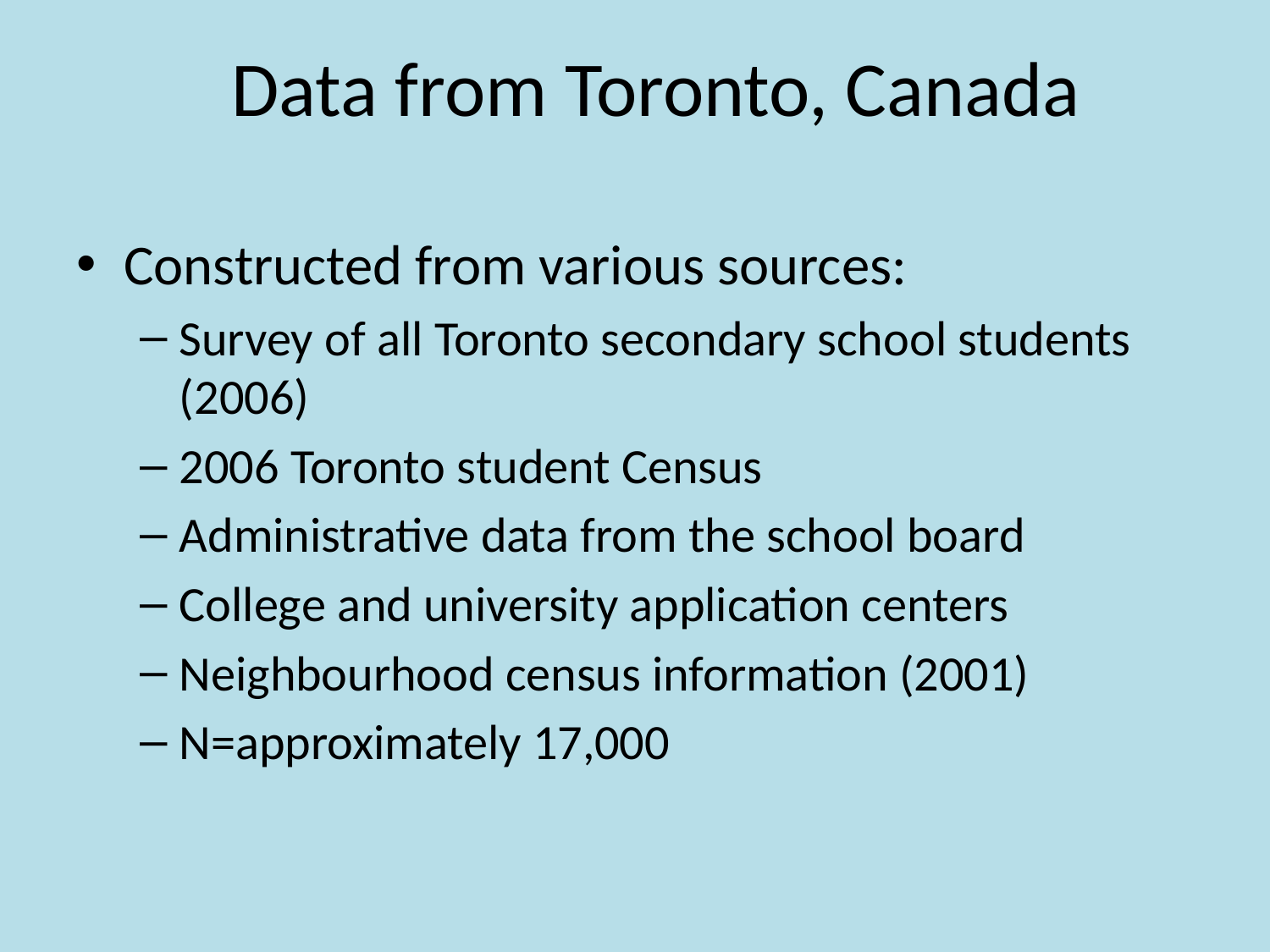

# Data from Toronto, Canada
Constructed from various sources:
Survey of all Toronto secondary school students (2006)
2006 Toronto student Census
Administrative data from the school board
College and university application centers
Neighbourhood census information (2001)
N=approximately 17,000